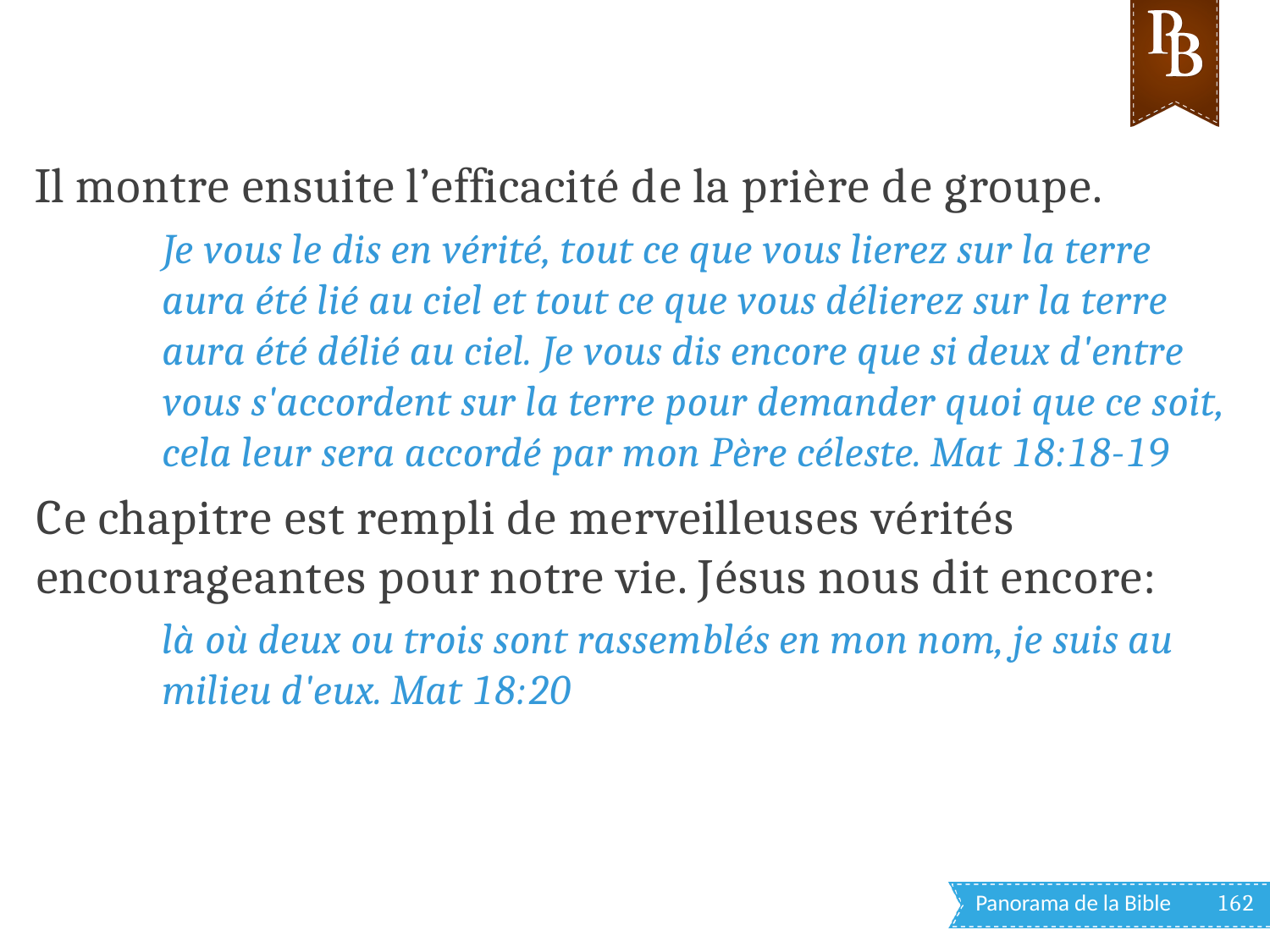

Il montre ensuite l’efficacité de la prière de groupe.
Je vous le dis en vérité, tout ce que vous lierez sur la terre aura été lié au ciel et tout ce que vous délierez sur la terre aura été délié au ciel. Je vous dis encore que si deux d'entre vous s'accordent sur la terre pour demander quoi que ce soit, cela leur sera accordé par mon Père céleste. Mat 18:18-19
Ce chapitre est rempli de merveilleuses vérités encourageantes pour notre vie. Jésus nous dit encore:
là où deux ou trois sont rassemblés en mon nom, je suis au milieu d'eux. Mat 18:20